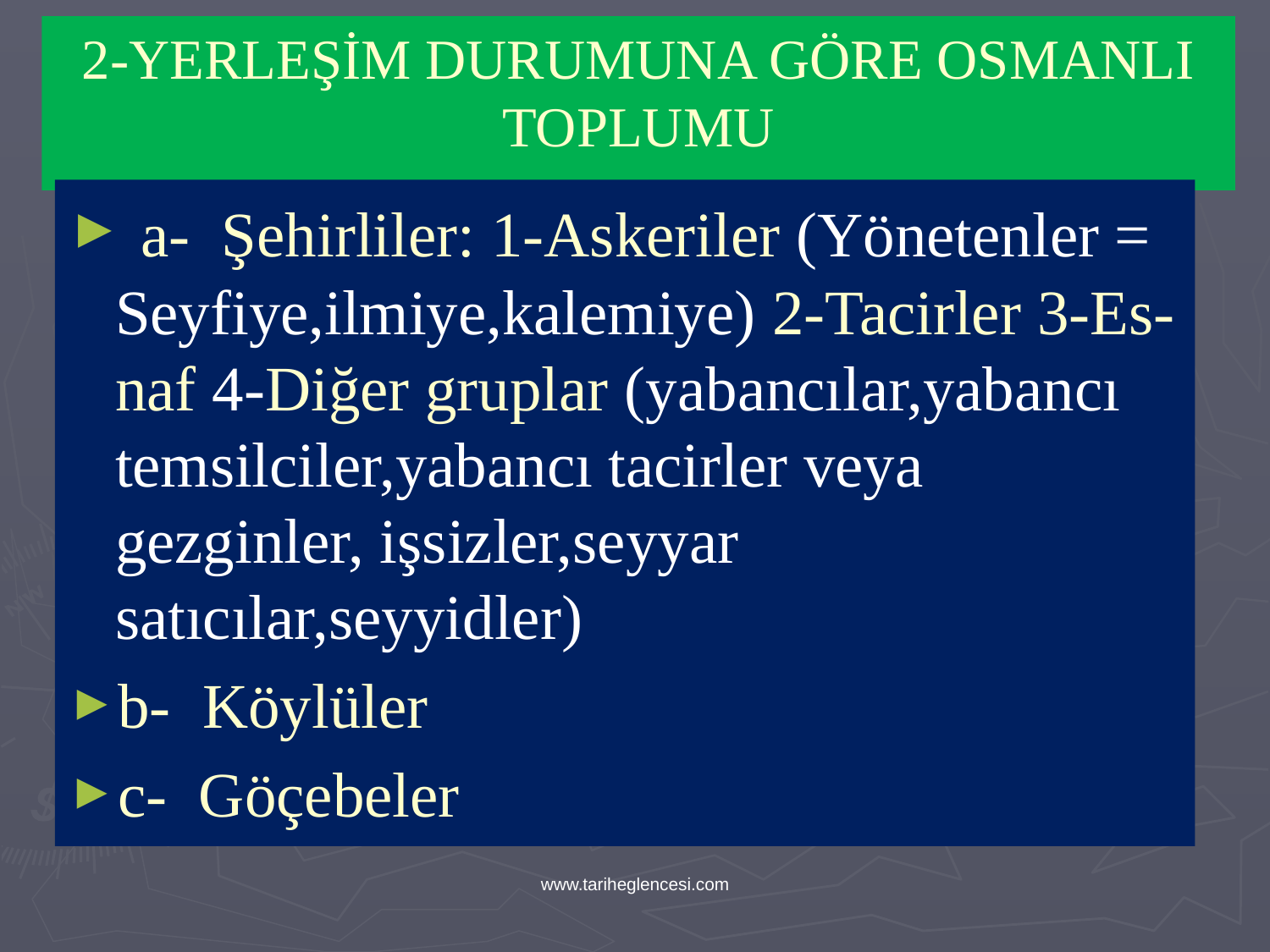

# 2-YERLEŞİM DURUMUNA GÖRE OSMANLI TOPLUMU
 a-  Şehirliler: 1-Askeriler (Yönetenler = Seyfiye,ilmiye,kalemiye) 2-Tacirler 3-Es-naf 4-Diğer gruplar (yabancılar,yabancı temsilciler,yabancı tacirler veya gezginler, işsizler,seyyar satıcılar,seyyidler)
b-  Köylüler
c-  Göçebeler

www.tariheglencesi.com